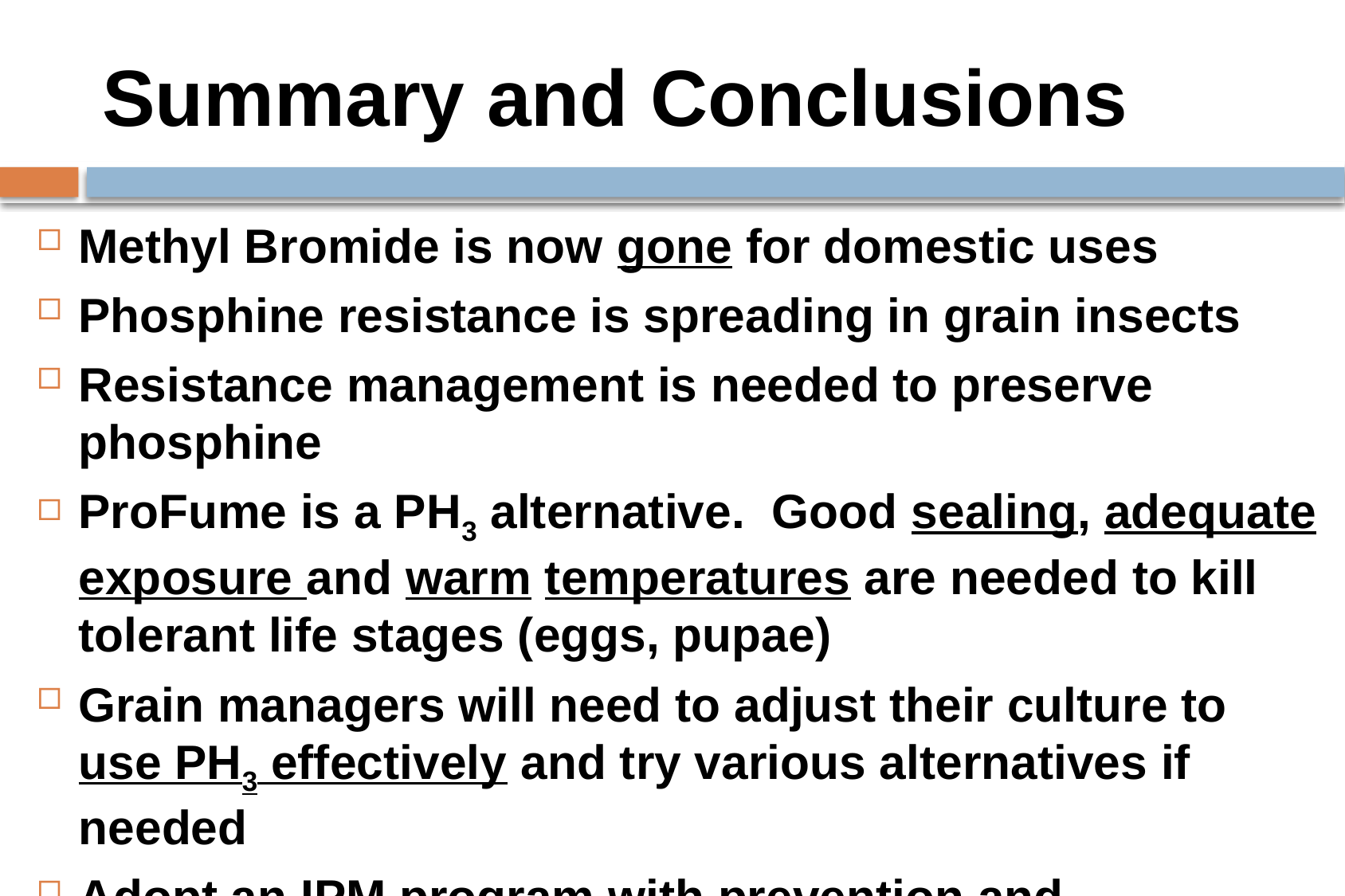

# Summary and Conclusions
Methyl Bromide is now gone for domestic uses
Phosphine resistance is spreading in grain insects
Resistance management is needed to preserve phosphine
ProFume is a PH3 alternative.  Good sealing, adequate exposure and warm temperatures are needed to kill tolerant life stages (eggs, pupae)
Grain managers will need to adjust their culture to use PH3 effectively and try various alternatives if needed
Adopt an IPM program with prevention and monitoring  and then proper, effective fumigation as an action tool